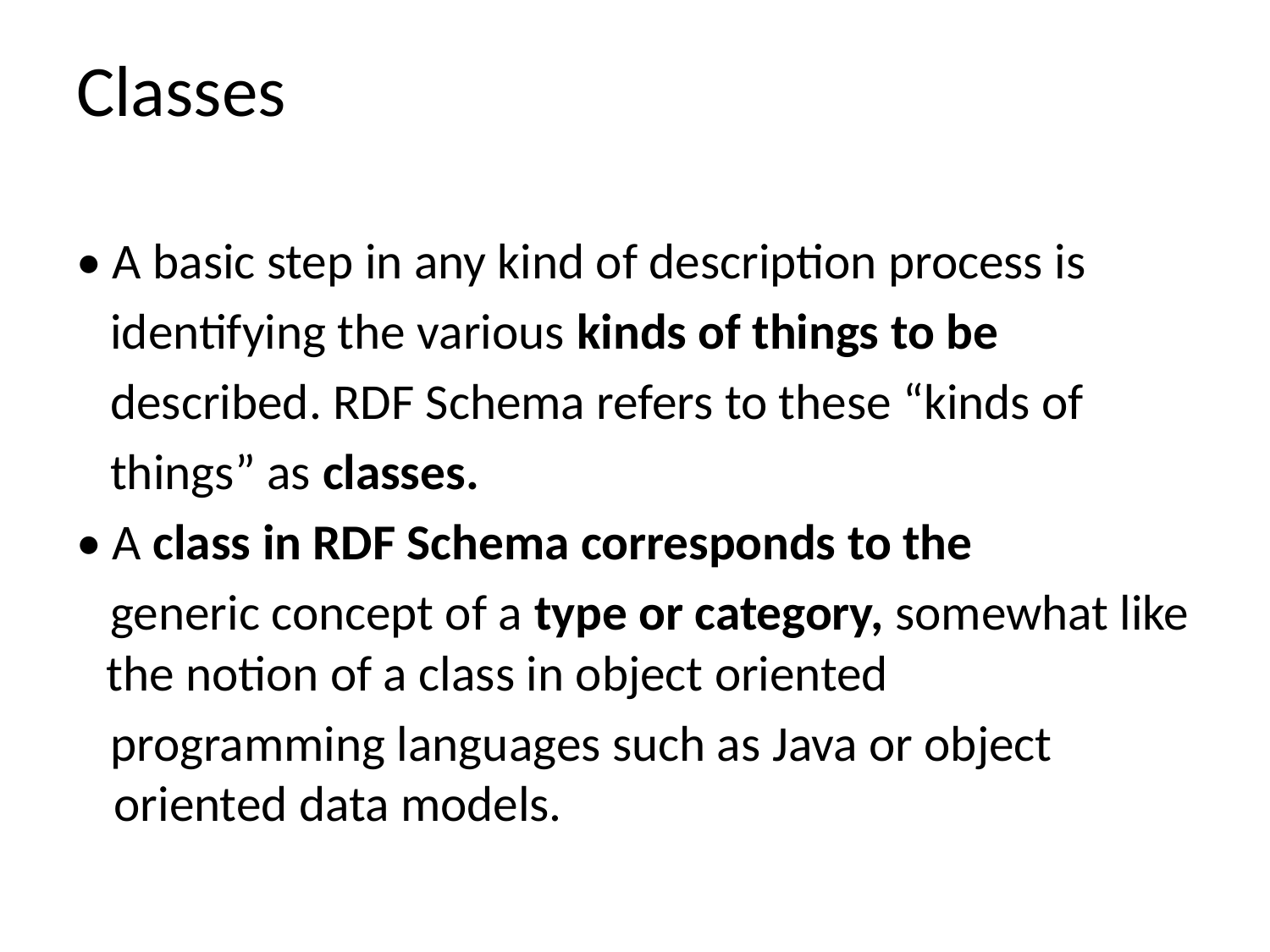

# Classes
• A basic step in any kind of description process is
   identifying the various kinds of things to be
   described. RDF Schema refers to these “kinds of
   things” as classes.
• A class in RDF Schema corresponds to the
   generic concept of a type or category, somewhat like the notion of a class in object oriented
   programming languages such as Java or object oriented data models.